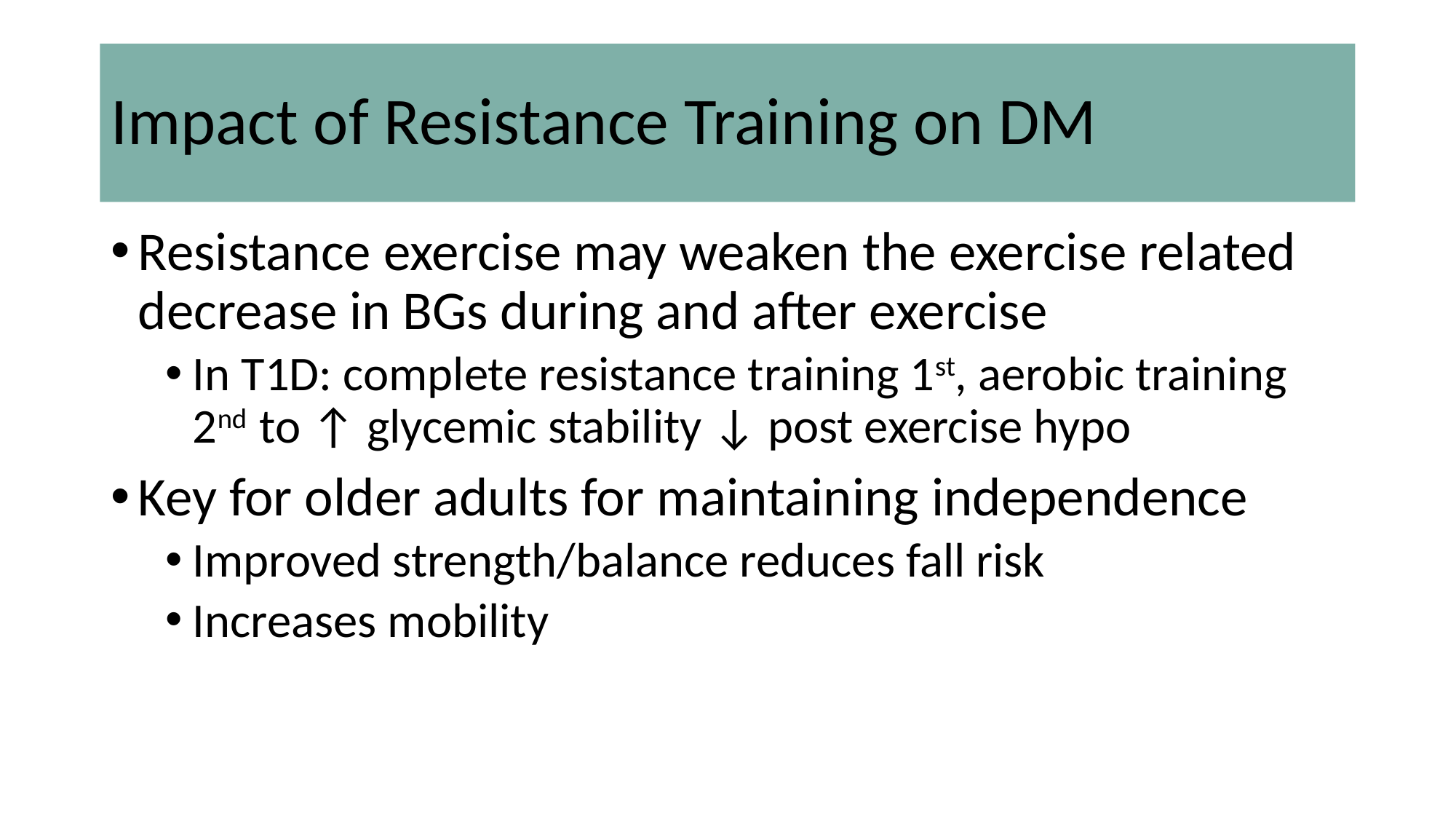

# Impact of Resistance Training on DM
Resistance exercise may weaken the exercise related decrease in BGs during and after exercise
In T1D: complete resistance training 1st, aerobic training 2nd  to ↑ glycemic stability ↓ post exercise hypo
Key for older adults for maintaining independence
Improved strength/balance reduces fall risk
Increases mobility